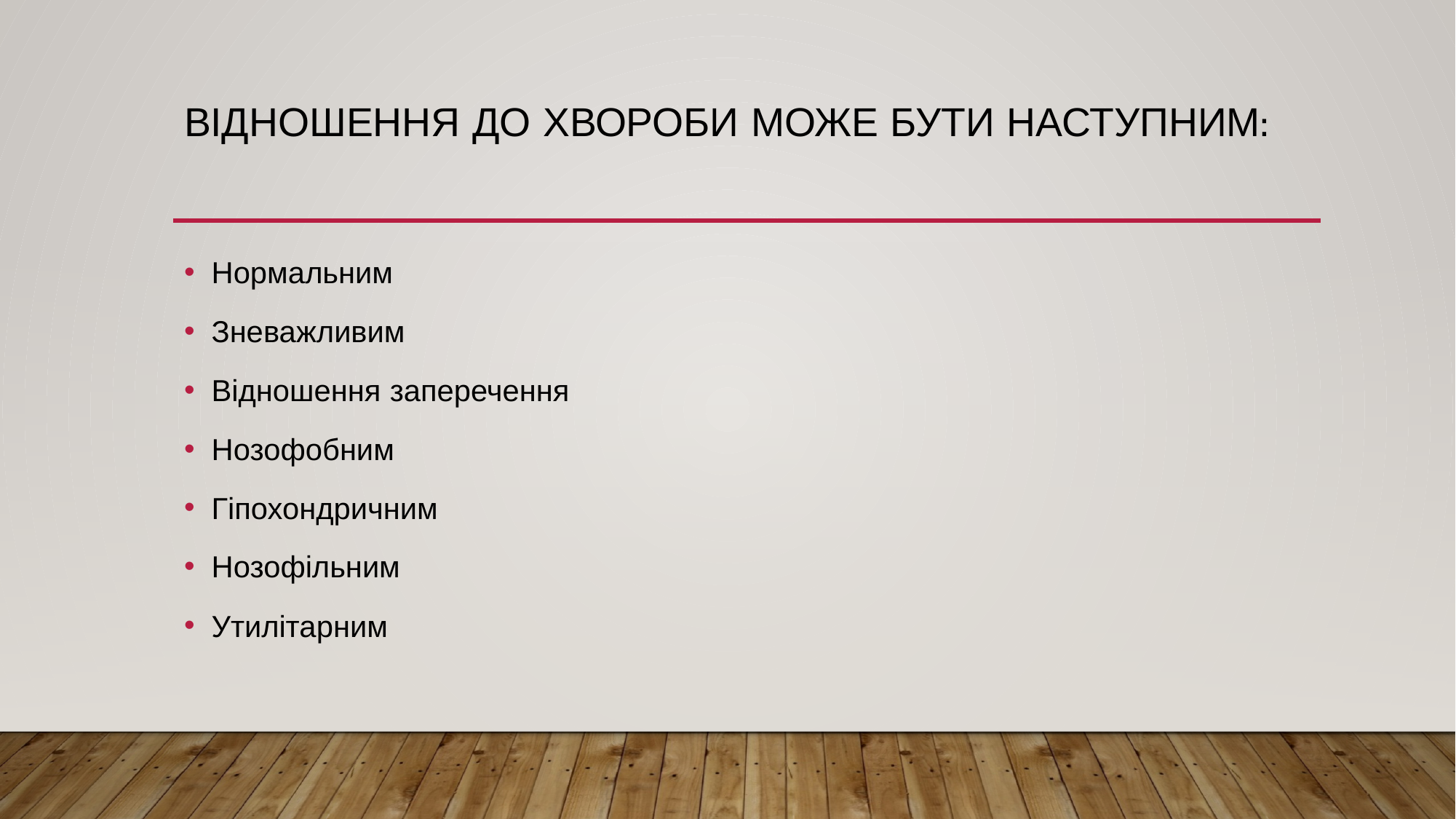

# Відношення до хвороби може бути наступним:
Нормальним
Зневажливим
Відношення заперечення
Нозофобним
Гіпохондричним
Нозофільним
Утилітарним